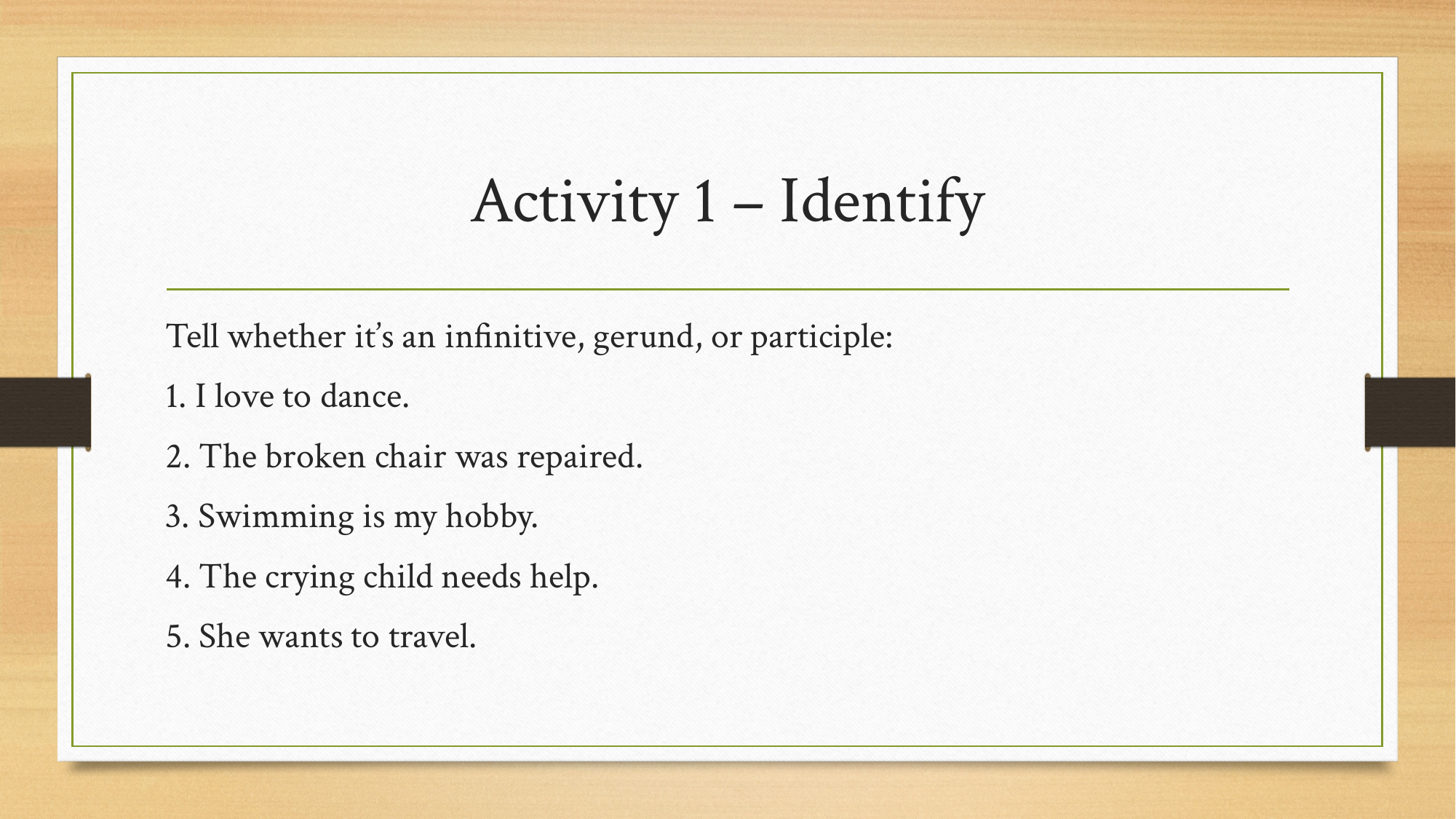

# Activity 1 – Identify
Tell whether it’s an infinitive, gerund, or participle:
1. I love to dance.
2. The broken chair was repaired.
3. Swimming is my hobby.
4. The crying child needs help.
5. She wants to travel.